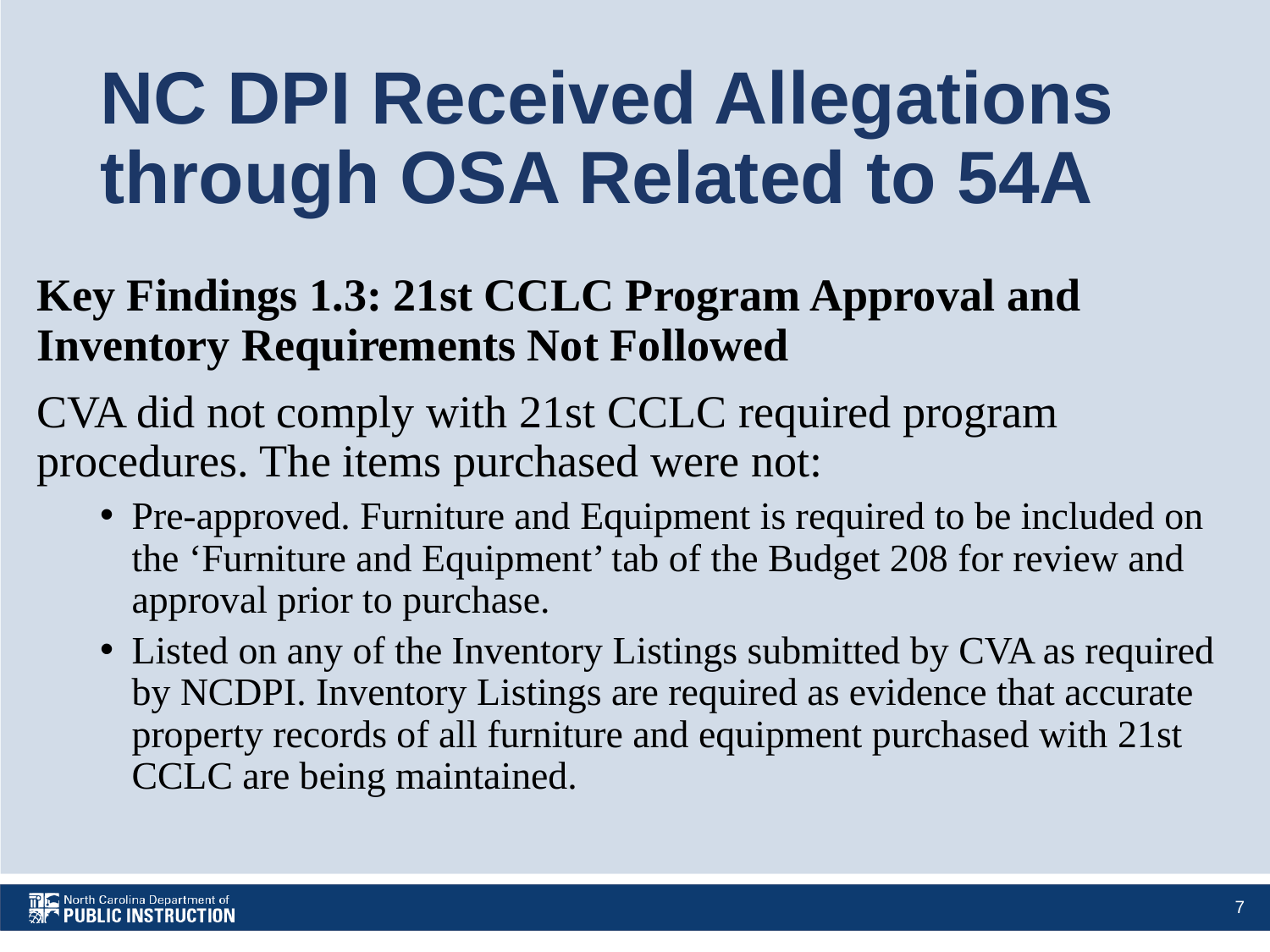

# NC DPI Received Allegations through OSA Related to 54A

Key Findings 1.3: 21st CCLC Program Approval and Inventory Requirements Not Followed
CVA did not comply with 21st CCLC required program procedures. The items purchased were not:
Pre-approved. Furniture and Equipment is required to be included on the ‘Furniture and Equipment’ tab of the Budget 208 for review and approval prior to purchase.
Listed on any of the Inventory Listings submitted by CVA as required by NCDPI. Inventory Listings are required as evidence that accurate property records of all furniture and equipment purchased with 21st CCLC are being maintained.

7